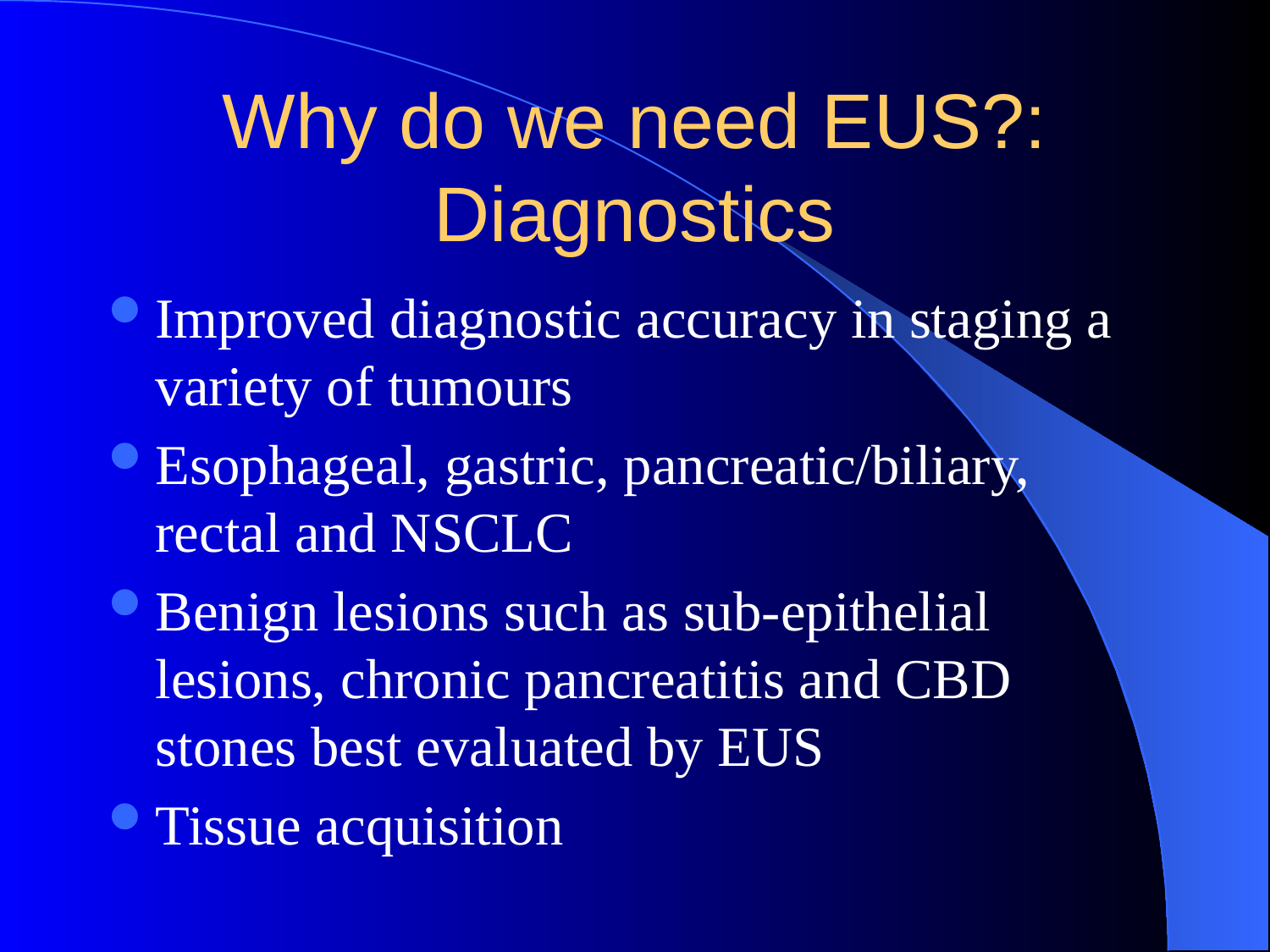

# Why do we need EUS?: Diagnostics
Improved diagnostic accuracy in staging a variety of tumours
Esophageal, gastric, pancreatic/biliary, rectal and NSCLC
Benign lesions such as sub-epithelial lesions, chronic pancreatitis and CBD stones best evaluated by EUS
Tissue acquisition